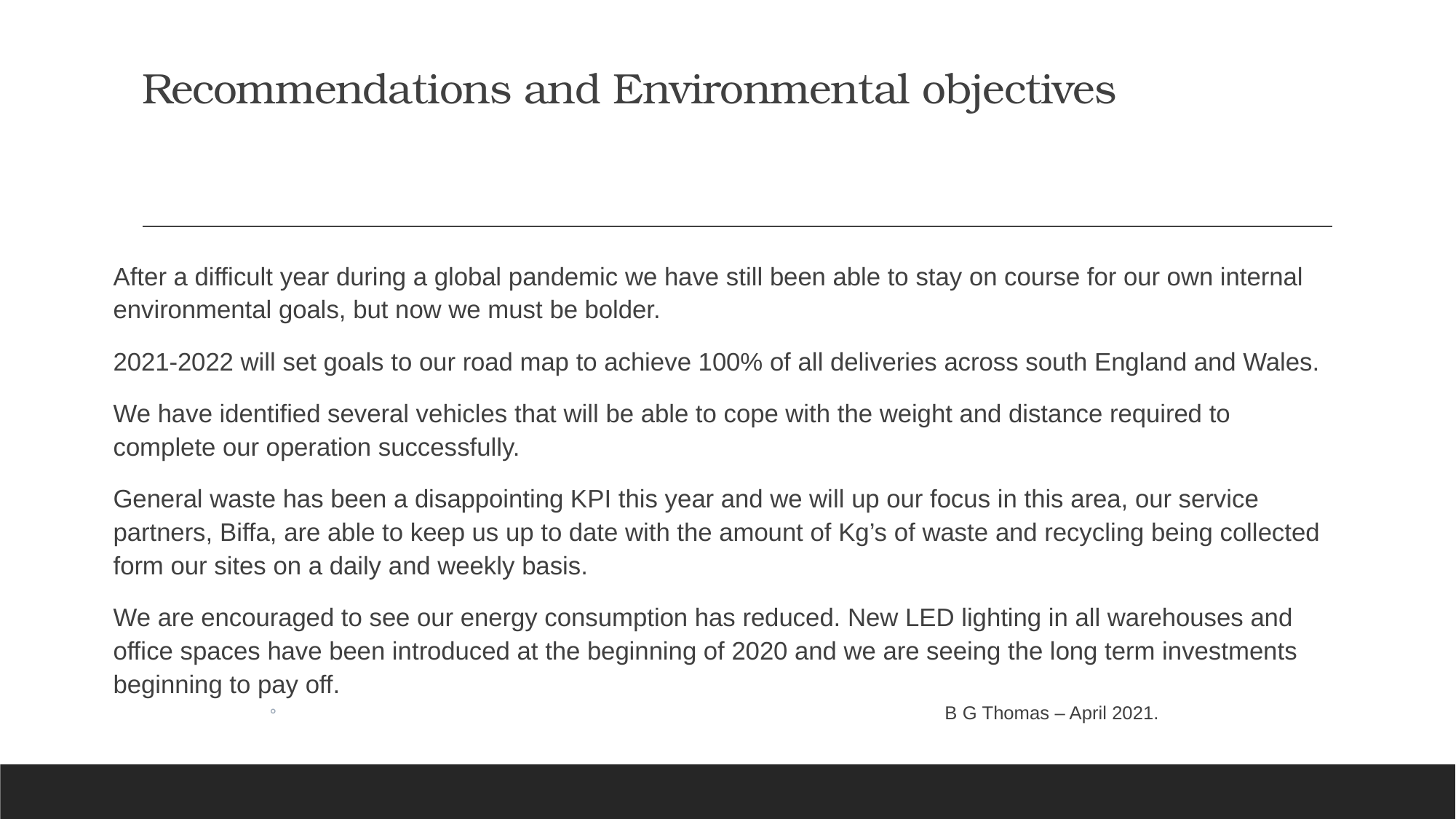

# Recommendations and Environmental objectives
After a difficult year during a global pandemic we have still been able to stay on course for our own internal environmental goals, but now we must be bolder.
2021-2022 will set goals to our road map to achieve 100% of all deliveries across south England and Wales.
We have identified several vehicles that will be able to cope with the weight and distance required to complete our operation successfully.
General waste has been a disappointing KPI this year and we will up our focus in this area, our service partners, Biffa, are able to keep us up to date with the amount of Kg’s of waste and recycling being collected form our sites on a daily and weekly basis.
We are encouraged to see our energy consumption has reduced. New LED lighting in all warehouses and office spaces have been introduced at the beginning of 2020 and we are seeing the long term investments beginning to pay off.
                                                                                                                           B G Thomas – April 2021.